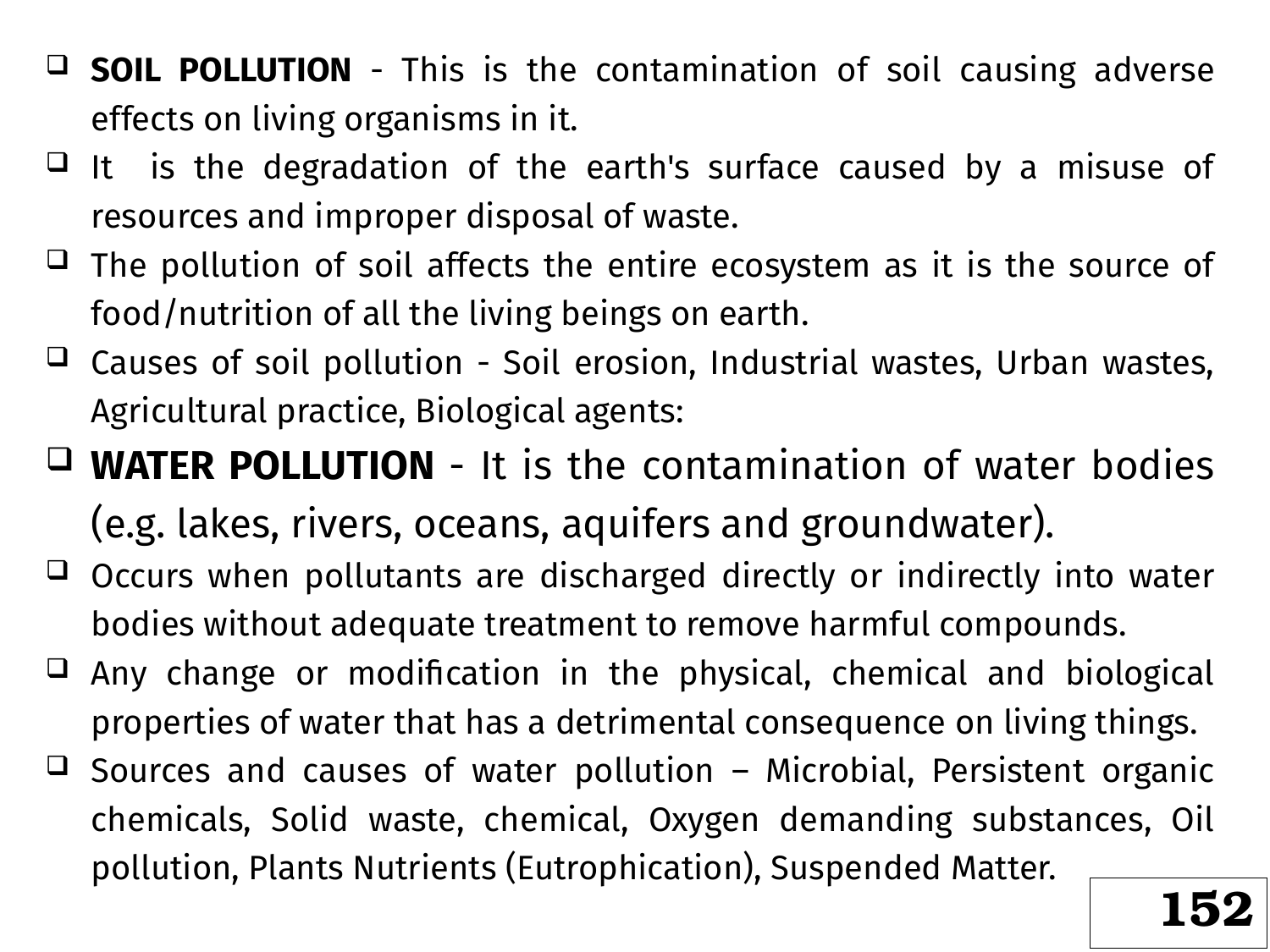

SOIL POLLUTION - This is the contamination of soil causing adverse effects on living organisms in it.
It  is the degradation of the earth's surface caused by a misuse of resources and improper disposal of waste.
The pollution of soil affects the entire ecosystem as it is the source of food/nutrition of all the living beings on earth.
Causes of soil pollution - Soil erosion, Industrial wastes, Urban wastes, Agricultural practice, Biological agents:
WATER POLLUTION - It is the contamination of water bodies (e.g. lakes, rivers, oceans, aquifers and groundwater).
Occurs when pollutants are discharged directly or indirectly into water bodies without adequate treatment to remove harmful compounds.
Any change or modification in the physical, chemical and biological properties of water that has a detrimental consequence on living things.
Sources and causes of water pollution – Microbial, Persistent organic chemicals, Solid waste, chemical, Oxygen demanding substances, Oil pollution, Plants Nutrients (Eutrophication), Suspended Matter.

152